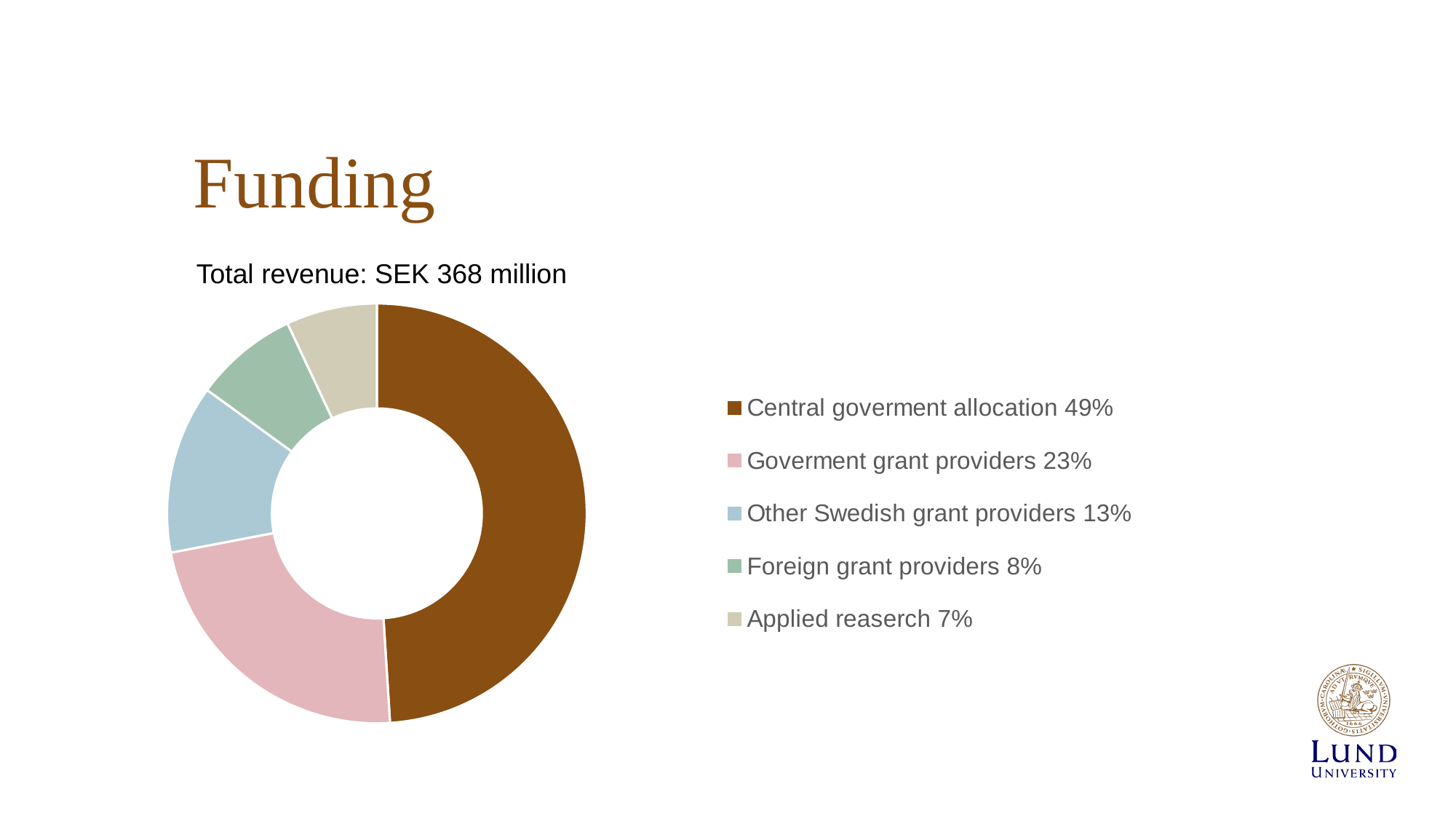

# Funding
Total revenue: SEK 368 million

### Chart

| Category | Försäljning |
|---|---|
| Central goverment allocation 49% | 49.0 |
| Goverment grant providers 23% | 23.0 |
| Other Swedish grant providers 13% | 13.0 |
| Foreign grant providers 8% | 8.0 |
| Applied reaserch 7% | 7.0 |